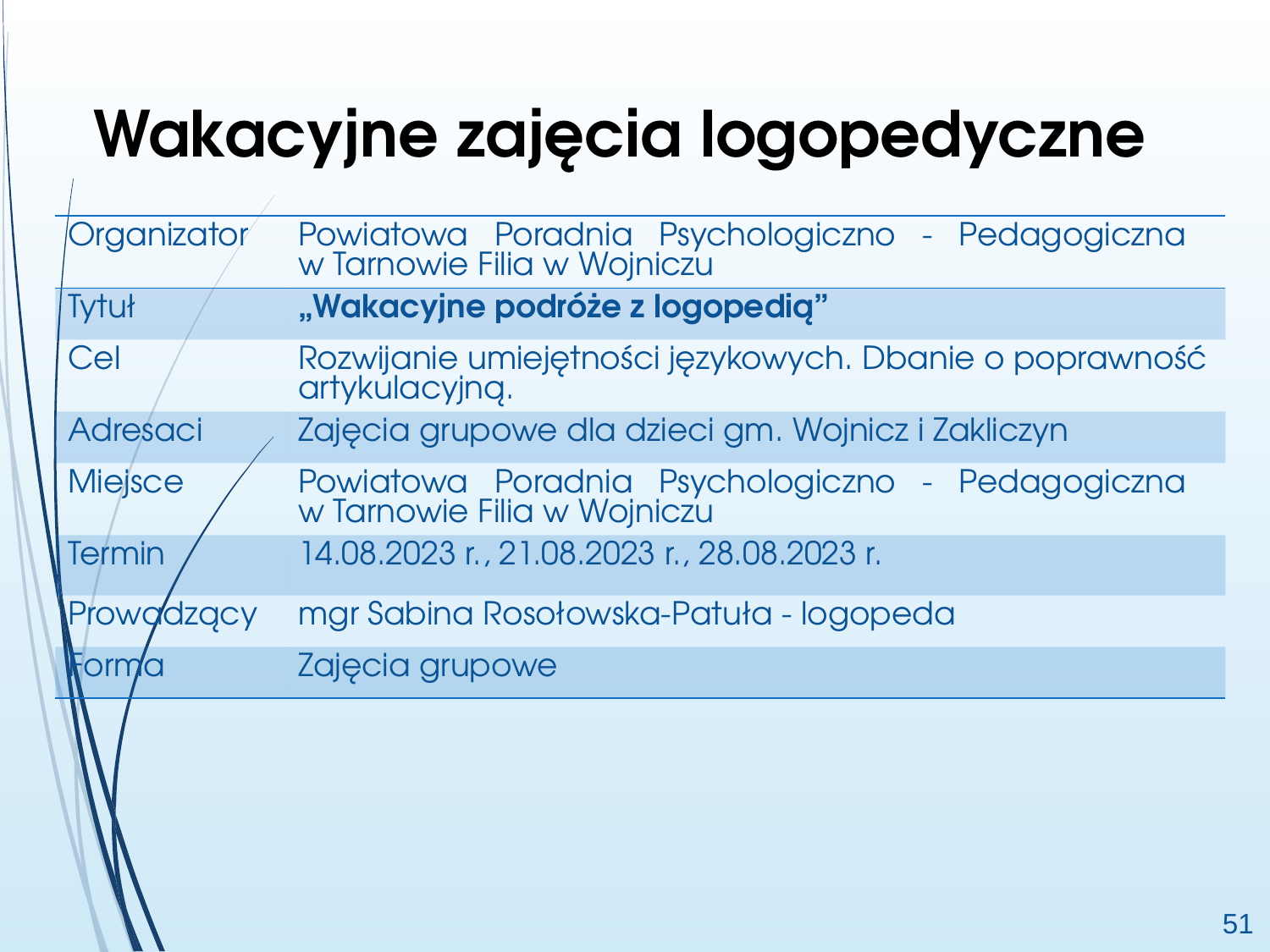

# Wakacyjne zajęcia logopedyczne
| Organizator | Powiatowa Poradnia Psychologiczno - Pedagogiczna w Tarnowie Filia w Wojniczu |
| --- | --- |
| Tytuł | „Wakacyjne podróże z logopedią” |
| Cel | Rozwijanie umiejętności językowych. Dbanie o poprawność artykulacyjną. |
| Adresaci | Zajęcia grupowe dla dzieci gm. Wojnicz i Zakliczyn |
| Miejsce | Powiatowa Poradnia Psychologiczno - Pedagogiczna w Tarnowie Filia w Wojniczu |
| Termin | 14.08.2023 r., 21.08.2023 r., 28.08.2023 r. |
| Prowadzący | mgr Sabina Rosołowska-Patuła - logopeda |
| Forma | Zajęcia grupowe |
51